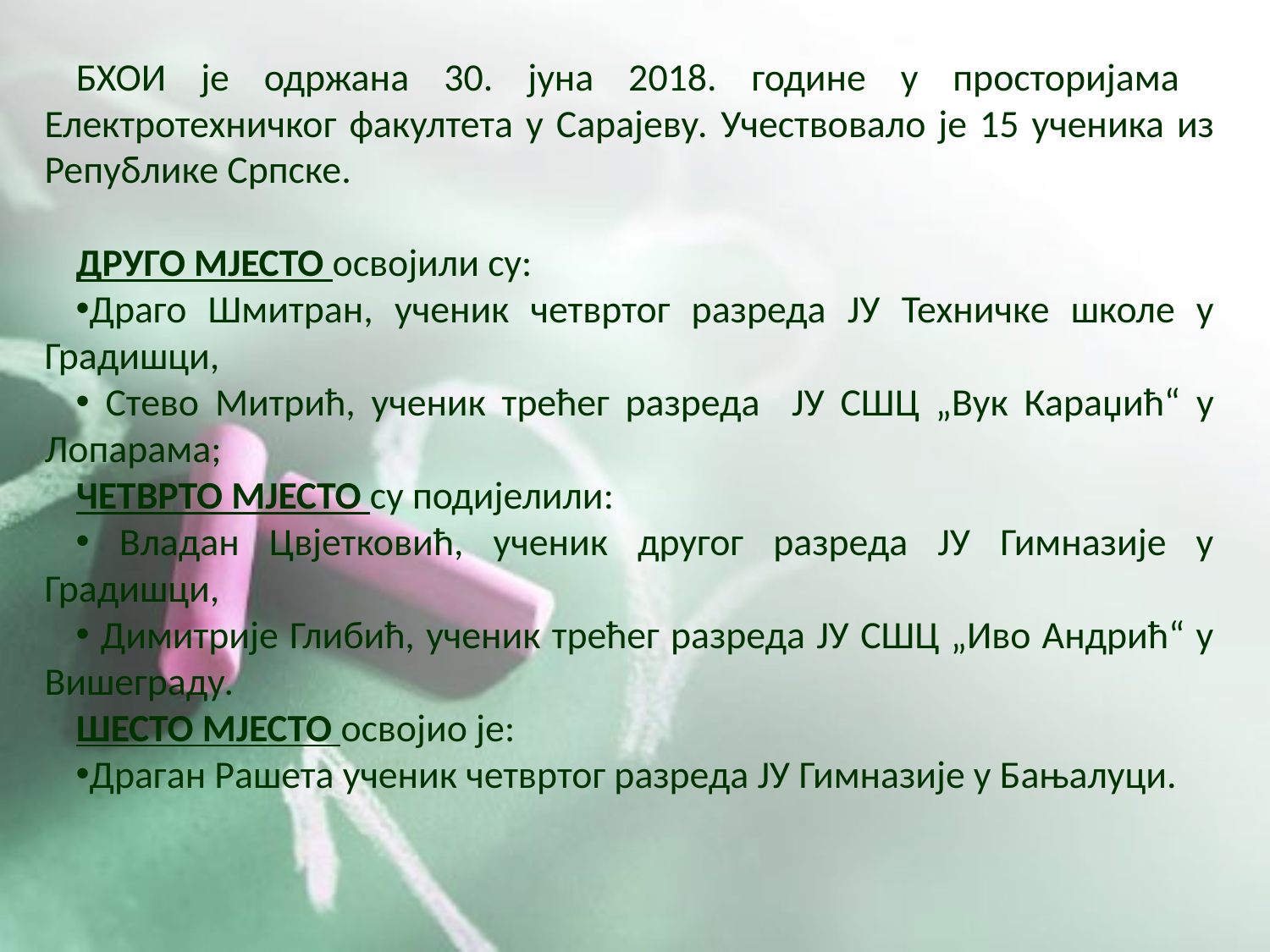

БХОИ je одржана 30. јуна 2018. године у просторијама  Електротехничког факултета у Сарајеву. Учествовало је 15 ученика из Републике Српске.

ДРУГО МЈЕСТО освојили су:
Драго Шмитран, ученик четвртог разреда ЈУ Техничке школе у Градишци,
 Стево Митрић, ученик трећег разреда  ЈУ СШЦ „Вук Караџић“ у Лопарама;
ЧЕТВРТО МЈЕСТО су подијелили:
 Владан Цвјетковић, ученик другог разреда ЈУ Гимназије у Градишци,
 Димитрије Глибић, ученик трећег разреда ЈУ СШЦ „Иво Андрић“ у Вишеграду.
ШЕСТО МЈЕСТО освојио је:
Драган Рашета ученик четвртог разреда ЈУ Гимназије у Бањалуци.